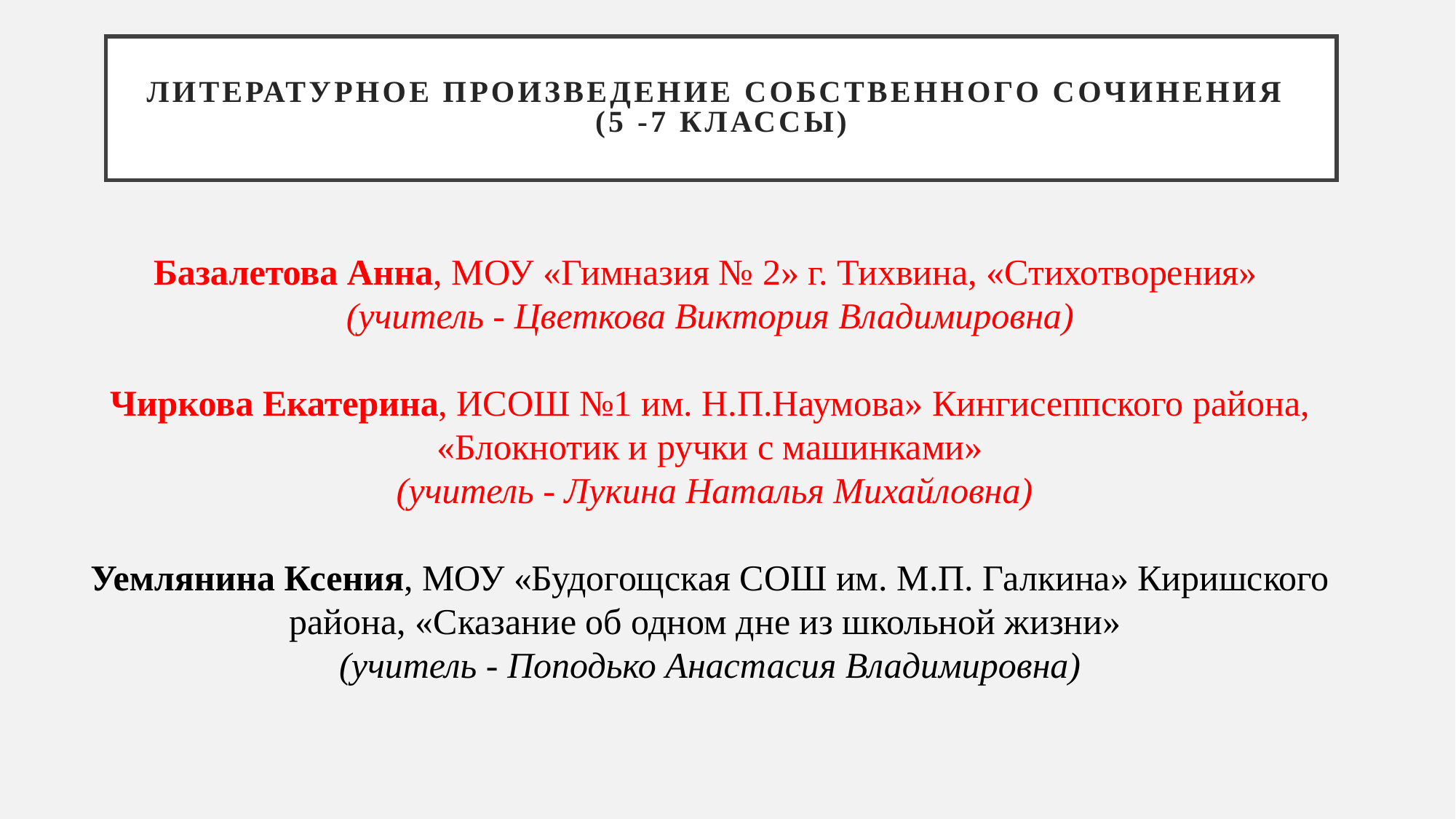

# Литературное произведение собственного сочинения (5 -7 классы)
Базалетова Анна, МОУ «Гимназия № 2» г. Тихвина, «Стихотворения»
(учитель - Цветкова Виктория Владимировна)

Чиркова Екатерина, ИСОШ №1 им. Н.П.Наумова» Кингисеппского района, «Блокнотик и ручки с машинками»
 (учитель - Лукина Наталья Михайловна)

Уемлянина Ксения, МОУ «Будогощская СОШ им. М.П. Галкина» Киришского района, «Сказание об одном дне из школьной жизни»
(учитель - Поподько Анастасия Владимировна)